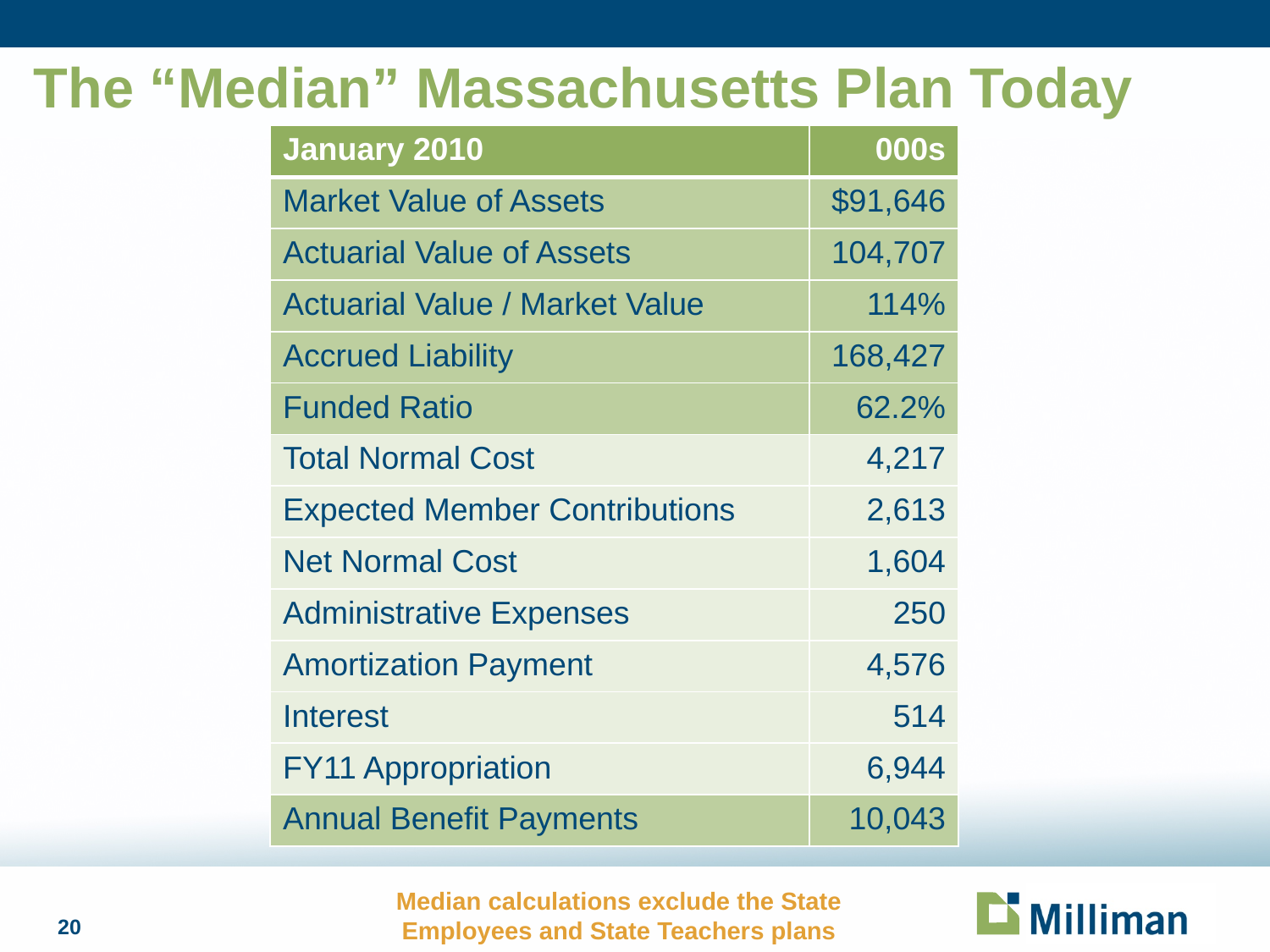

The “Median” Massachusetts Plan Today
| January 2010 | 000s |
| --- | --- |
| Market Value of Assets | $91,646 |
| Actuarial Value of Assets | 104,707 |
| Actuarial Value / Market Value | 114% |
| Accrued Liability | 168,427 |
| Funded Ratio | 62.2% |
| Total Normal Cost | 4,217 |
| Expected Member Contributions | 2,613 |
| Net Normal Cost | 1,604 |
| Administrative Expenses | 250 |
| Amortization Payment | 4,576 |
| Interest | 514 |
| FY11 Appropriation | 6,944 |
| Annual Benefit Payments | 10,043 |
Median calculations exclude the State Employees and State Teachers plans